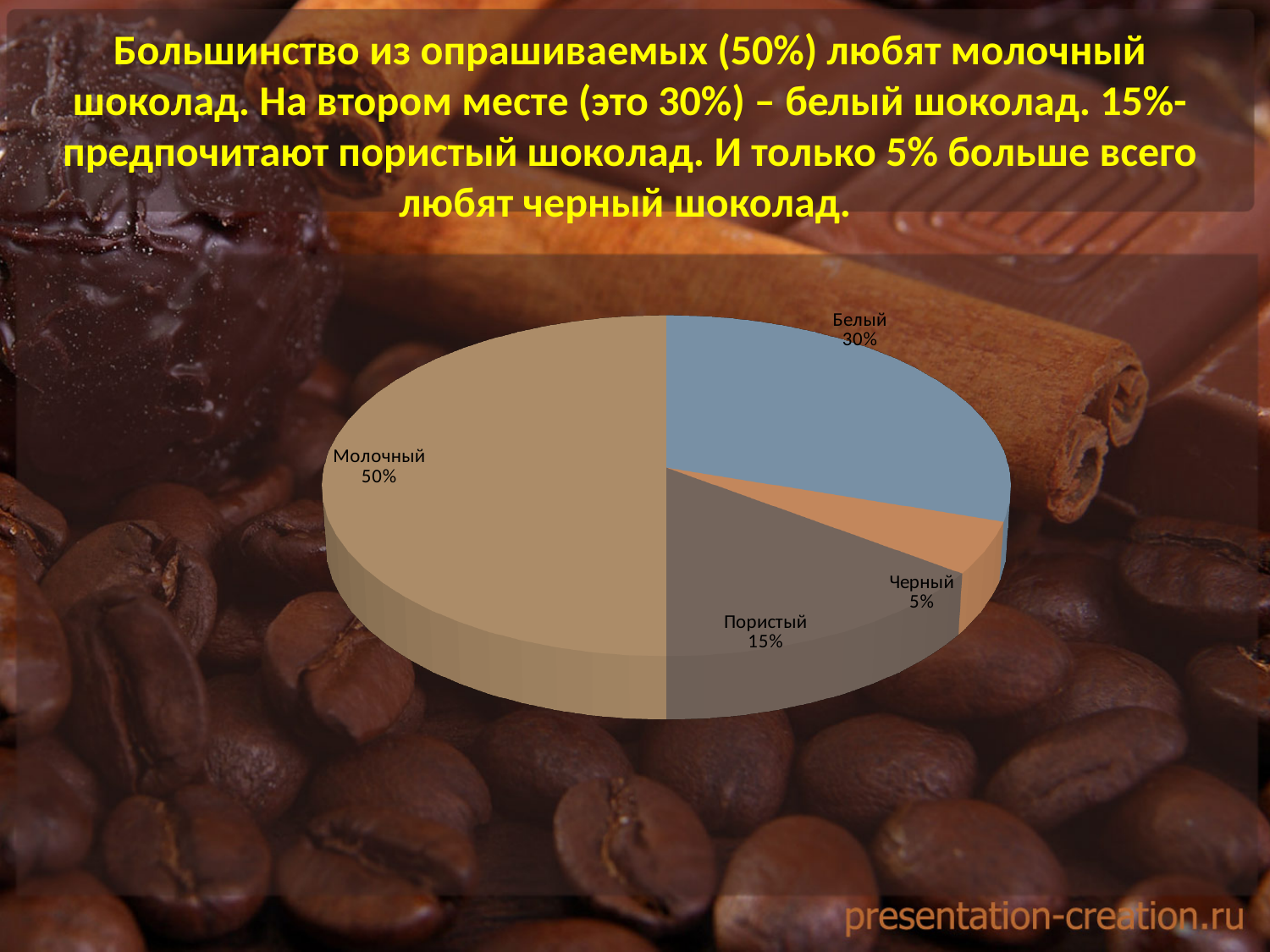

Большинство из опрашиваемых (50%) любят молочный шоколад. На втором месте (это 30%) – белый шоколад. 15%- предпочитают пористый шоколад. И только 5% больше всего любят черный шоколад.

[unsupported chart]